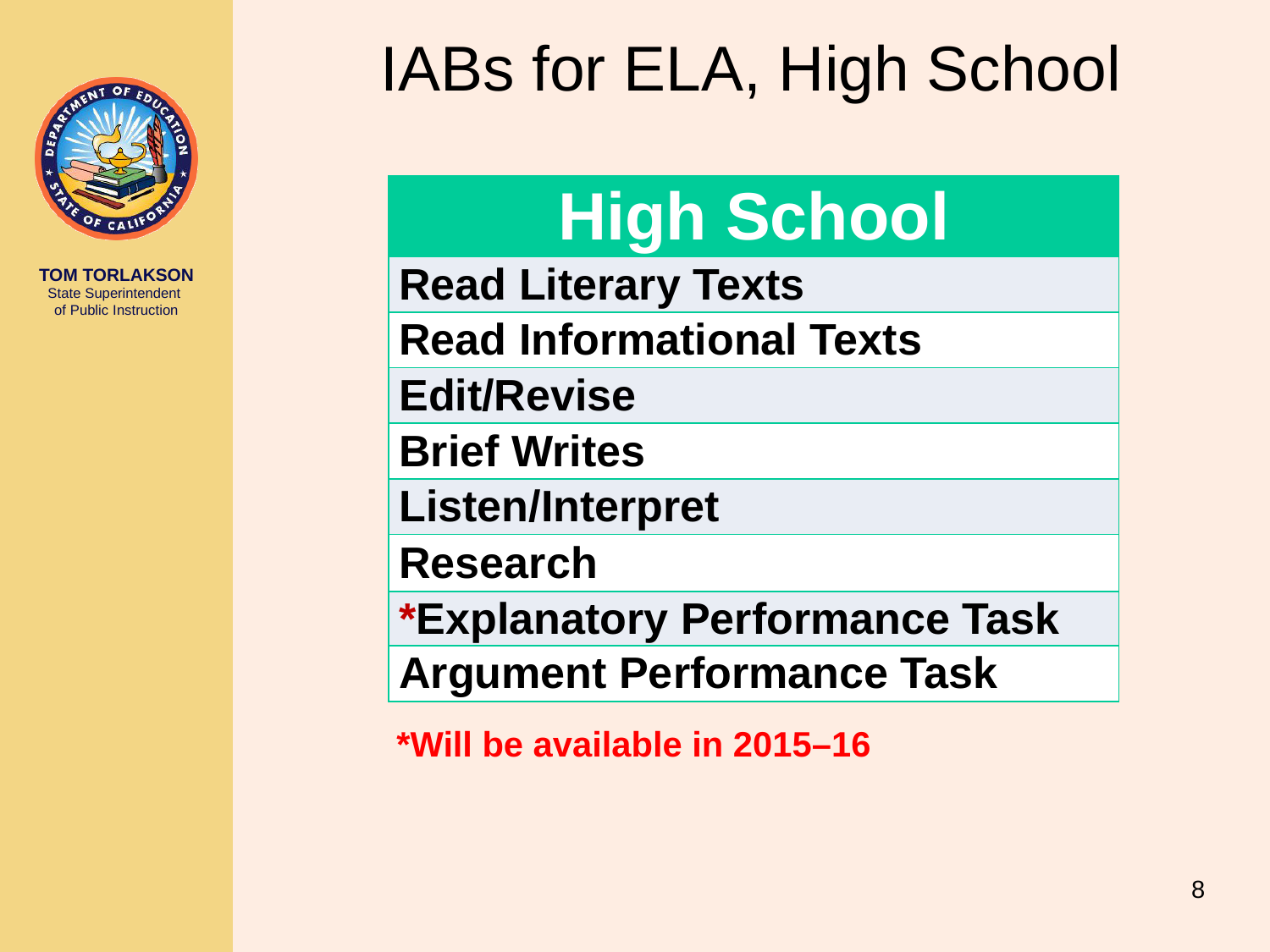

# IABs for ELA, High School
| High School |
| --- |
| Read Literary Texts |
| Read Informational Texts |
| Edit/Revise |
| Brief Writes |
| Listen/Interpret |
| Research |
| \*Explanatory Performance Task |
| Argument Performance Task |
*Will be available in 2015–16
8